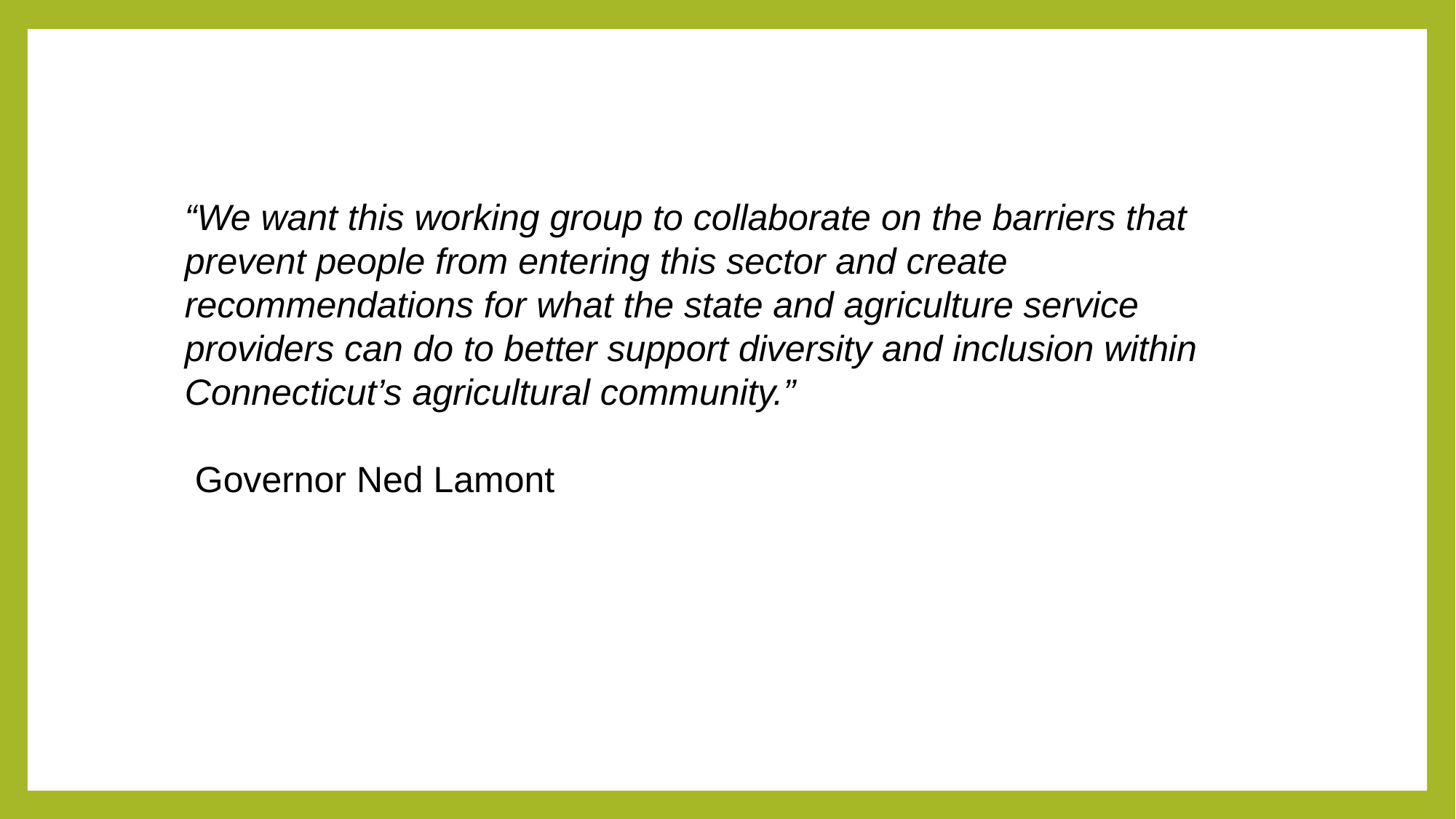

“We want this working group to collaborate on the barriers that prevent people from entering this sector and create recommendations for what the state and agriculture service providers can do to better support diversity and inclusion within Connecticut’s agricultural community.”
 Governor Ned Lamont